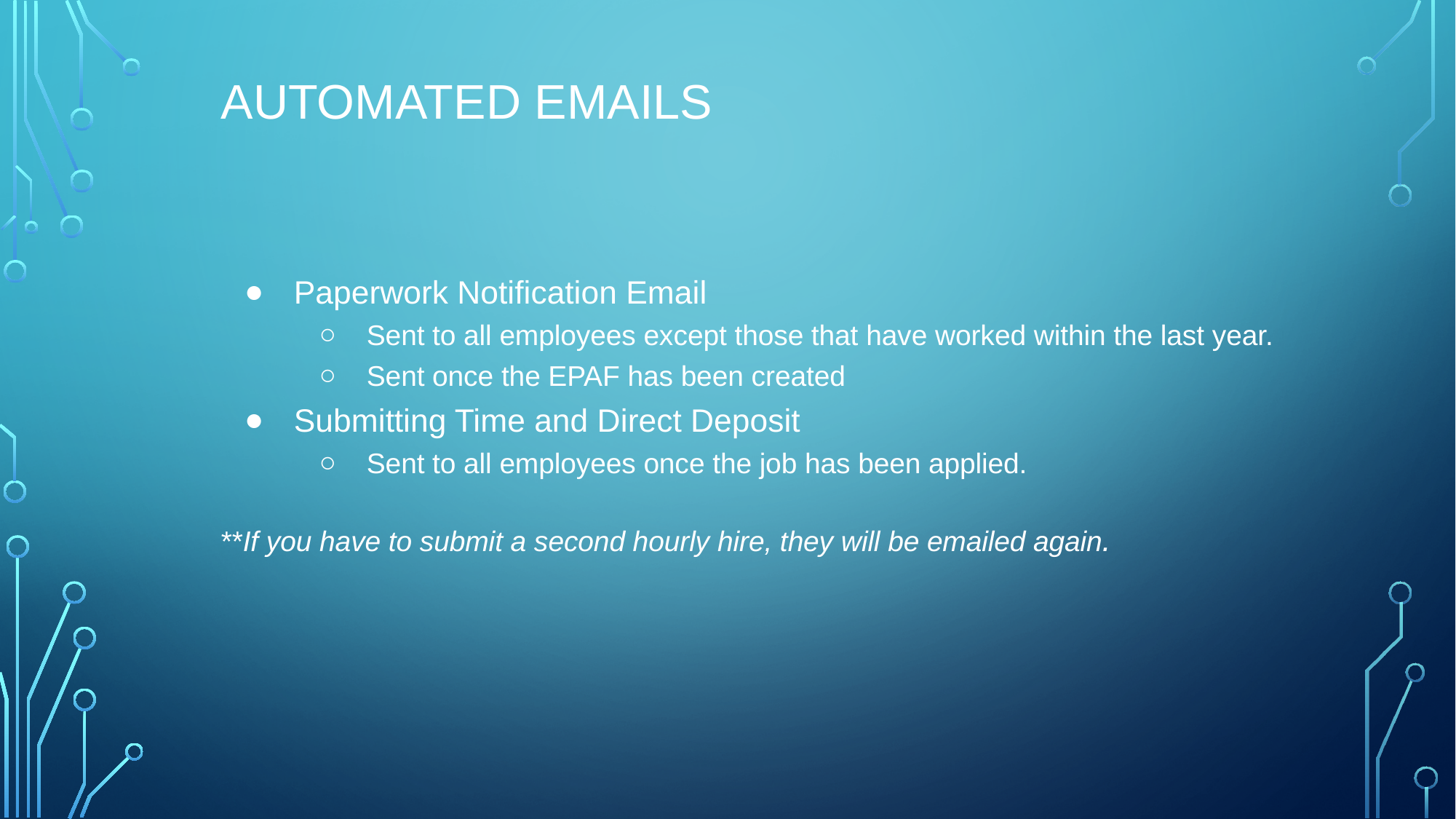

# Automated Emails
Paperwork Notification Email
Sent to all employees except those that have worked within the last year.
Sent once the EPAF has been created
Submitting Time and Direct Deposit
Sent to all employees once the job has been applied.
**If you have to submit a second hourly hire, they will be emailed again.